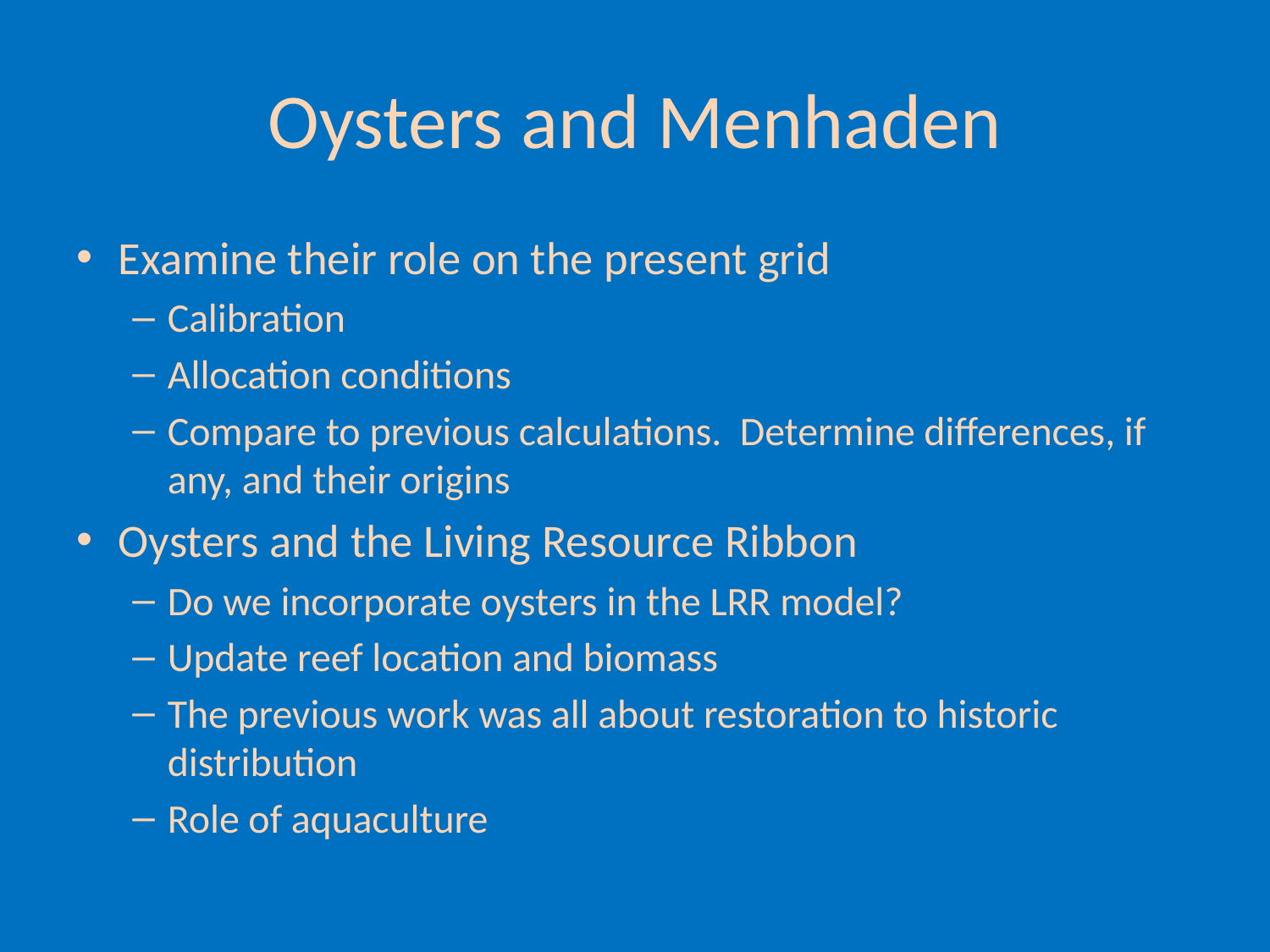

# Oysters and Menhaden
Examine their role on the present grid
Calibration
Allocation conditions
Compare to previous calculations.  Determine differences, if any, and their origins
Oysters and the Living Resource Ribbon
Do we incorporate oysters in the LRR model?
Update reef location and biomass
The previous work was all about restoration to historic distribution
Role of aquaculture